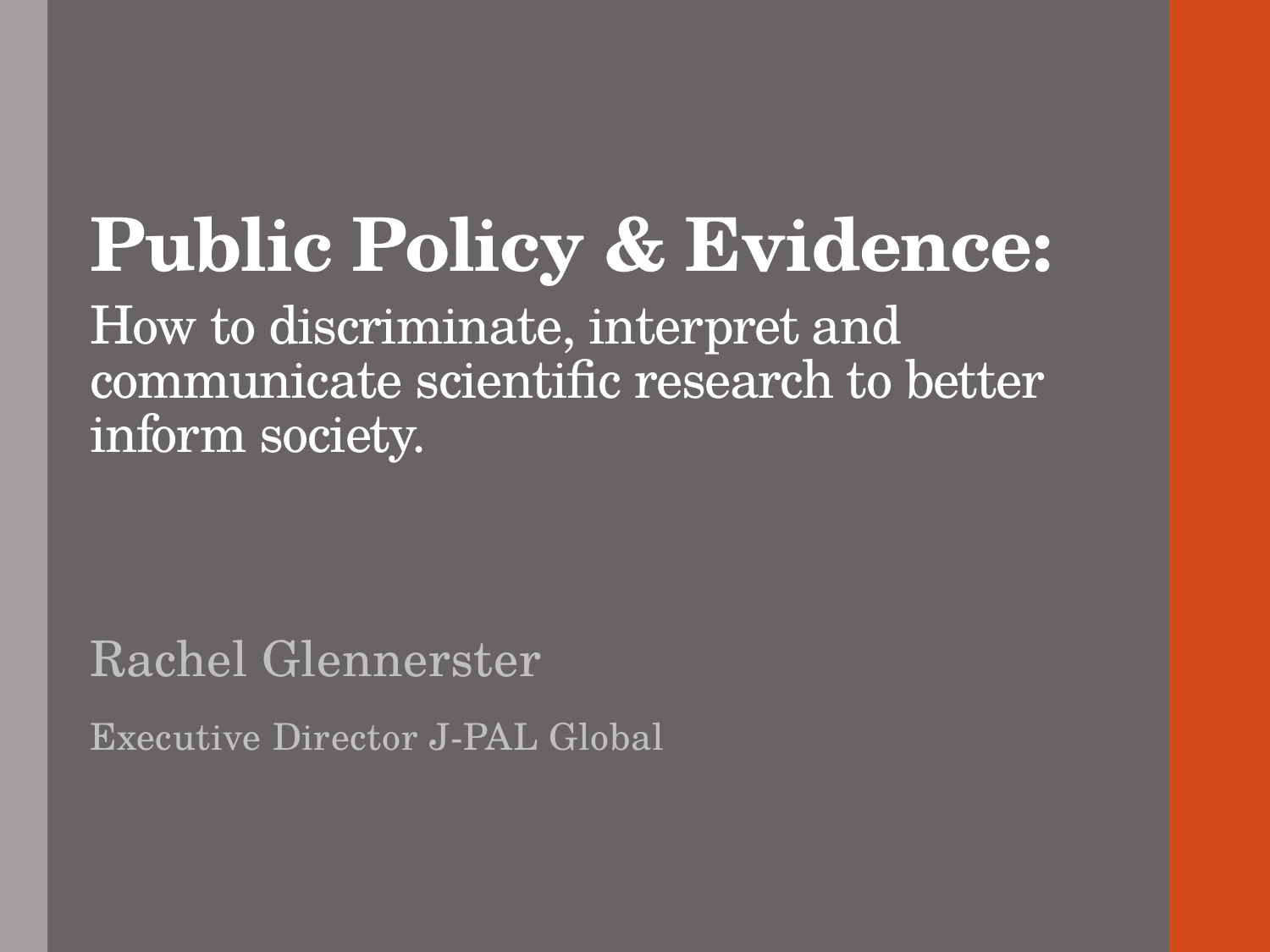

# Public Policy & Evidence: How to discriminate, interpret and communicate scientific research to better inform society.
Rachel Glennerster
Executive Director J-PAL Global